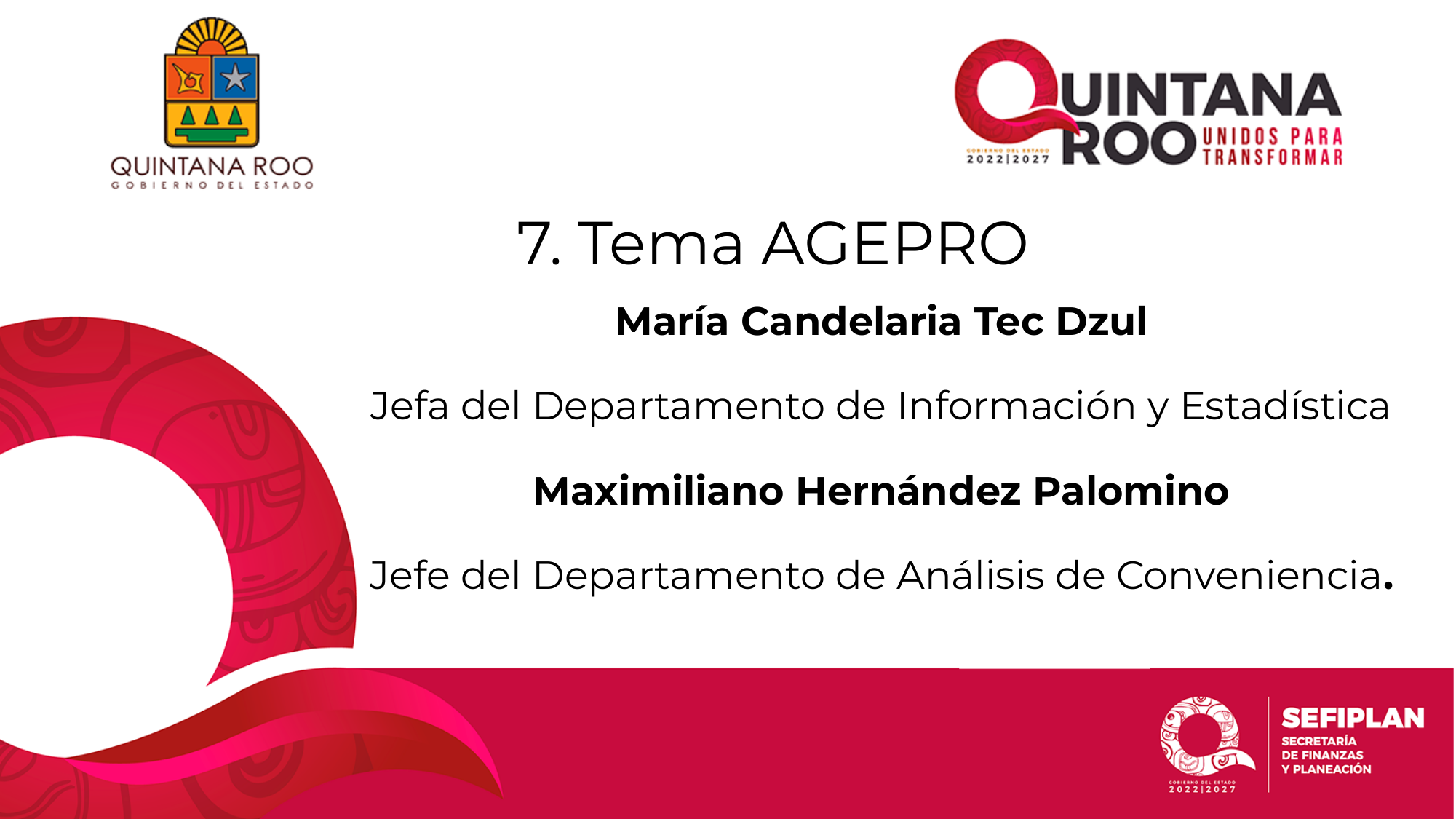

# 7. Tema AGEPRO
María Candelaria Tec Dzul
Jefa del Departamento de Información y Estadística
Maximiliano Hernández Palomino
Jefe del Departamento de Análisis de Conveniencia.